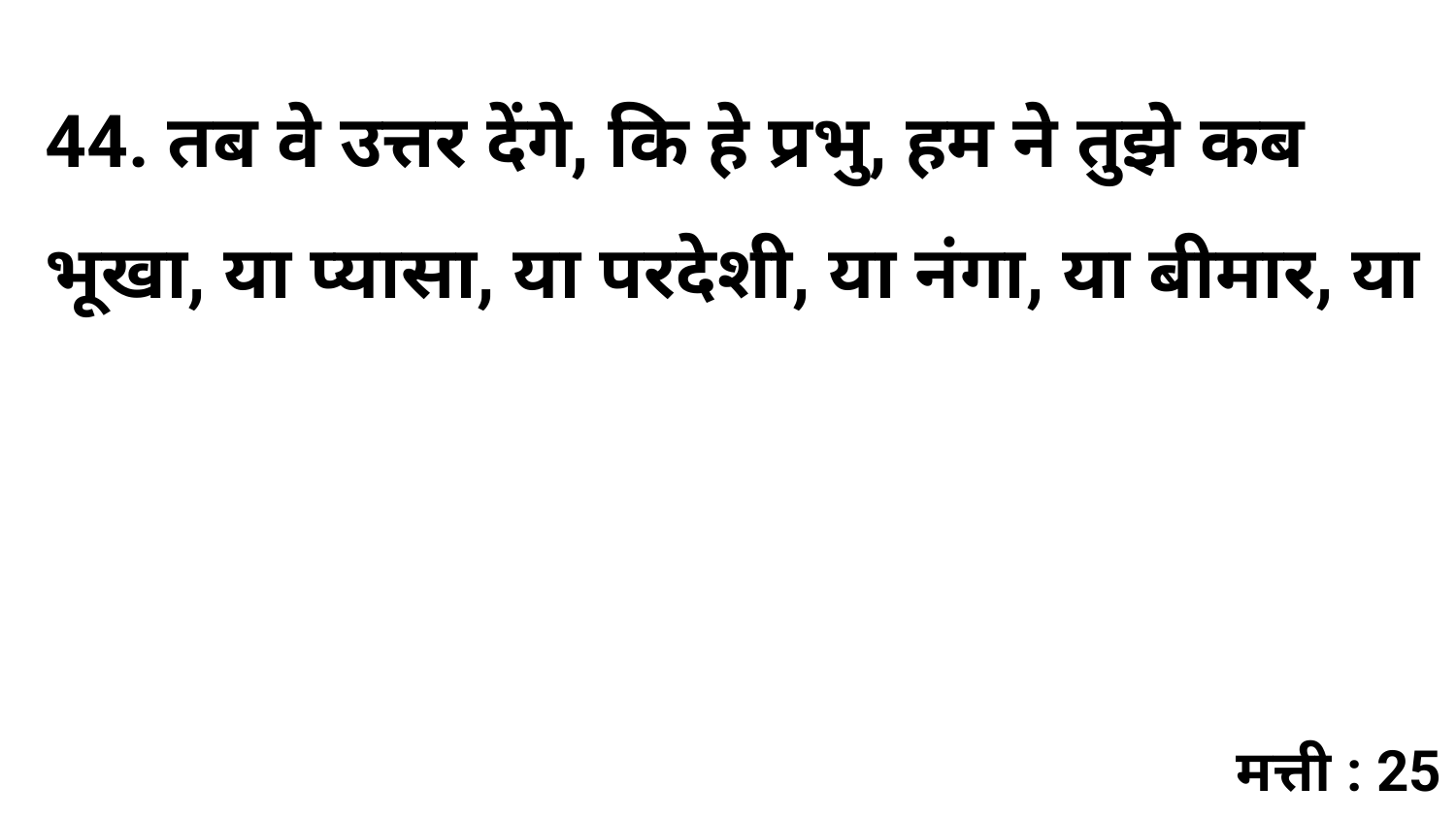

44. तब वे उत्तर देंगे, कि हे प्रभु, हम ने तुझे कब भूखा, या प्यासा, या परदेशी, या नंगा, या बीमार, या
मत्ती : 25